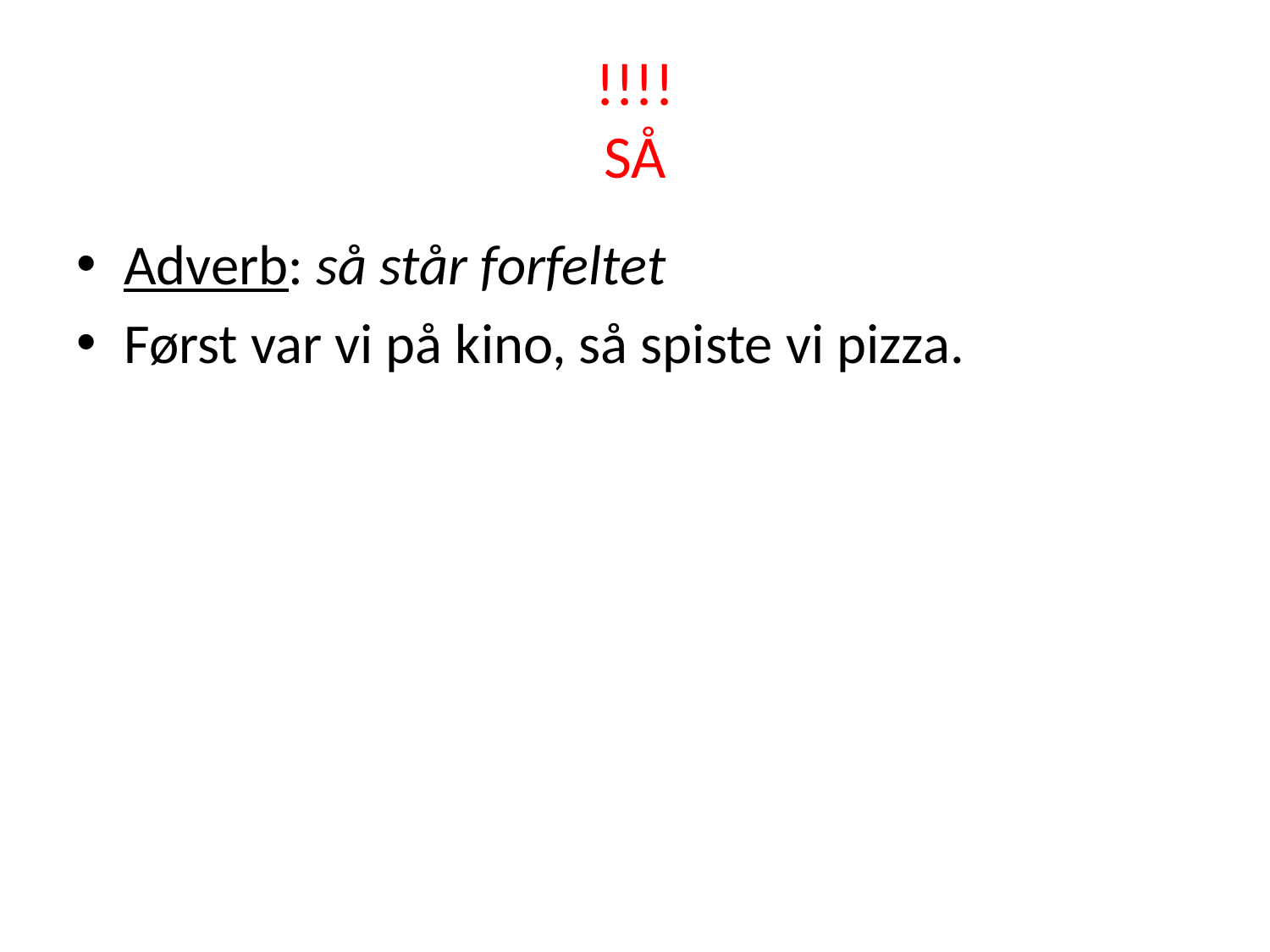

# !!!! SÅ
Adverb: så står forfeltet
Først var vi på kino, så spiste vi pizza.